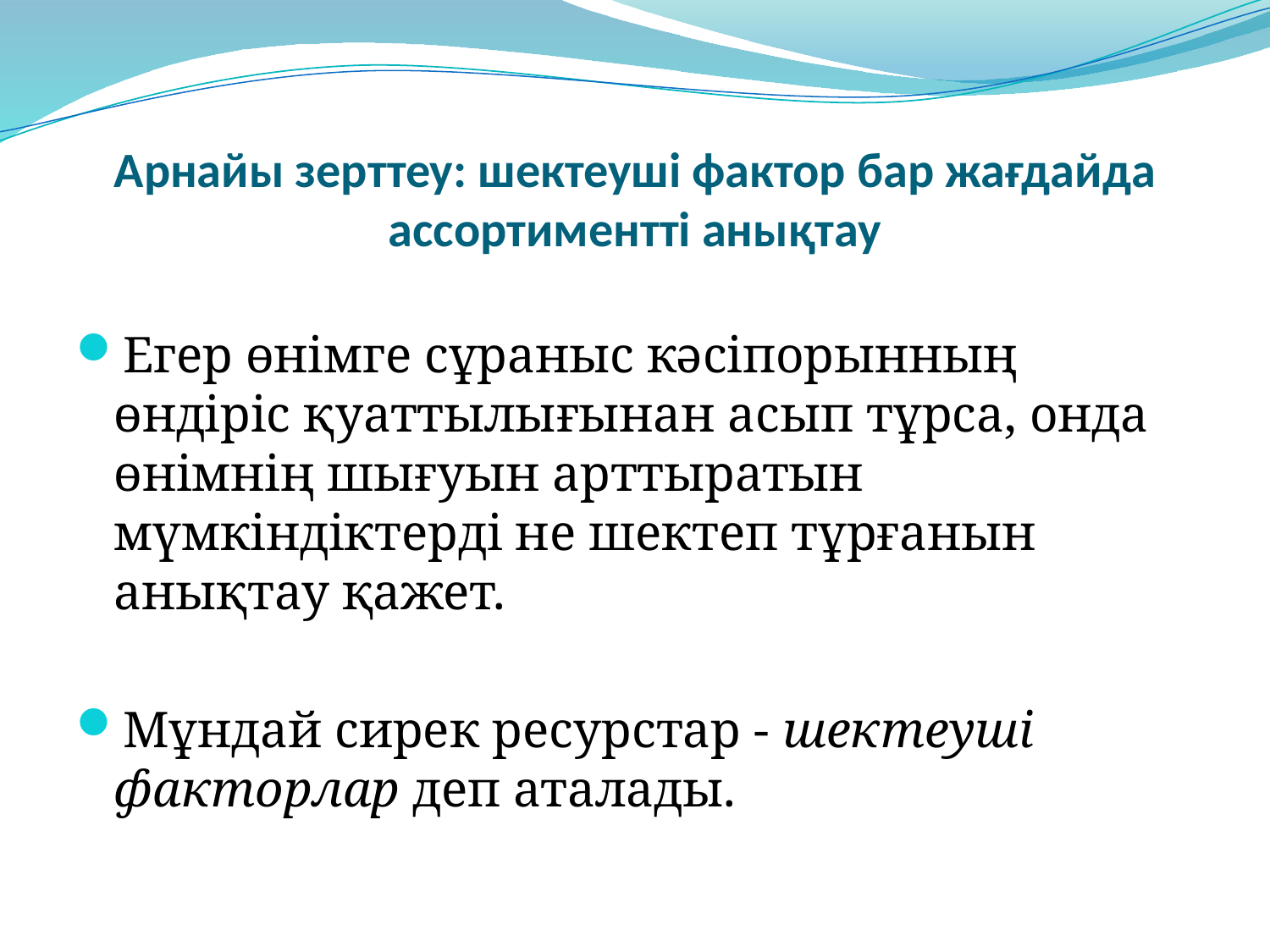

# Арнайы зерттеу: шектеуші фактор бар жағдайда ассортиментті анықтау
Егер өнімге сұраныс кәсіпорынның өндіріс қуаттылығынан асып тұрса, онда өнімнің шығуын арттыратын мүмкіндіктерді не шектеп тұрғанын анықтау қажет.

Мұндай сирек ресурстар - шектеуші факторлар деп аталады.